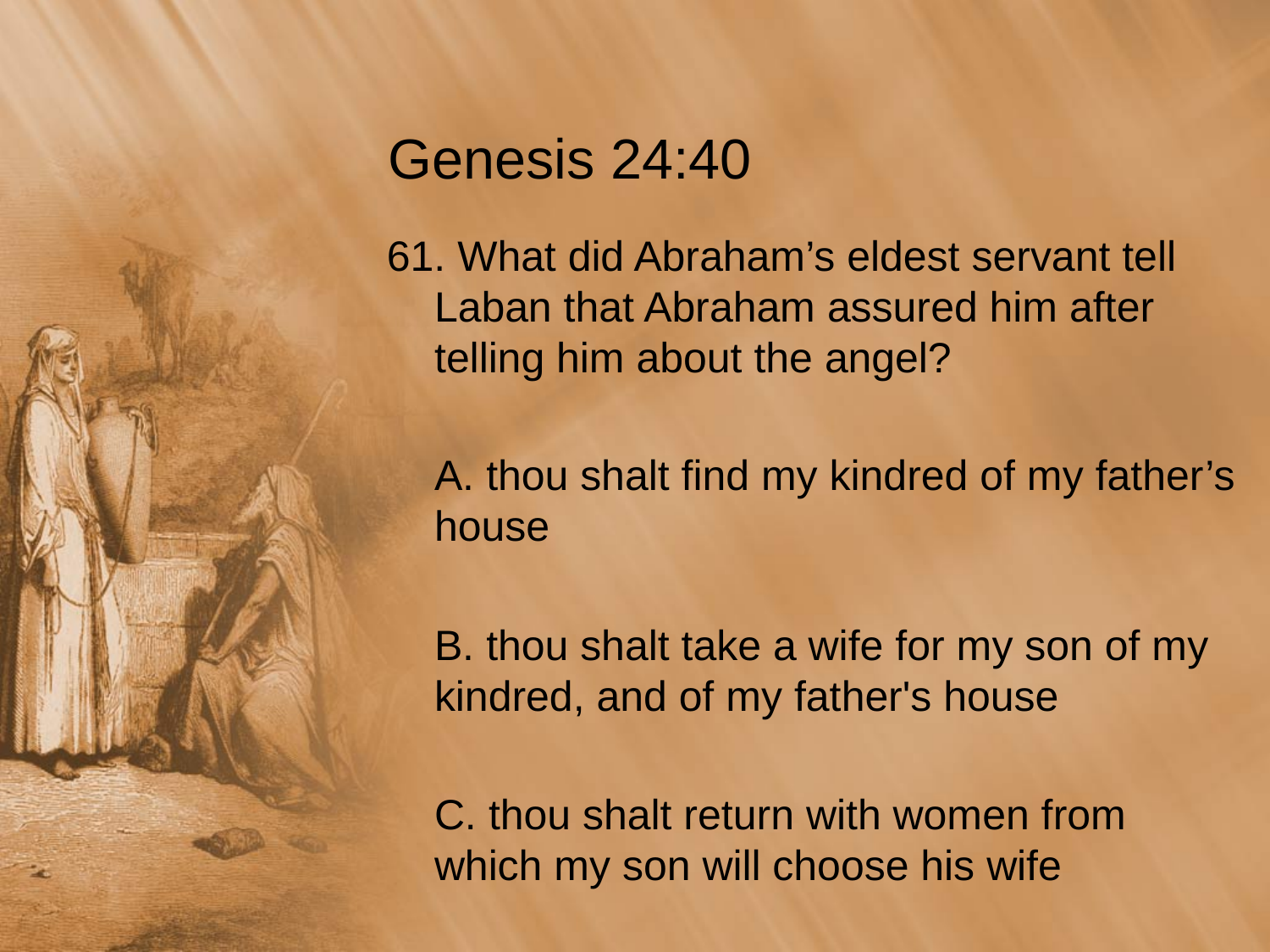

# Genesis 24:40
61. What did Abraham’s eldest servant tell Laban that Abraham assured him after telling him about the angel?

	A. thou shalt find my kindred of my father’s house

	B. thou shalt take a wife for my son of my kindred, and of my father's house

	C. thou shalt return with women from which my son will choose his wife